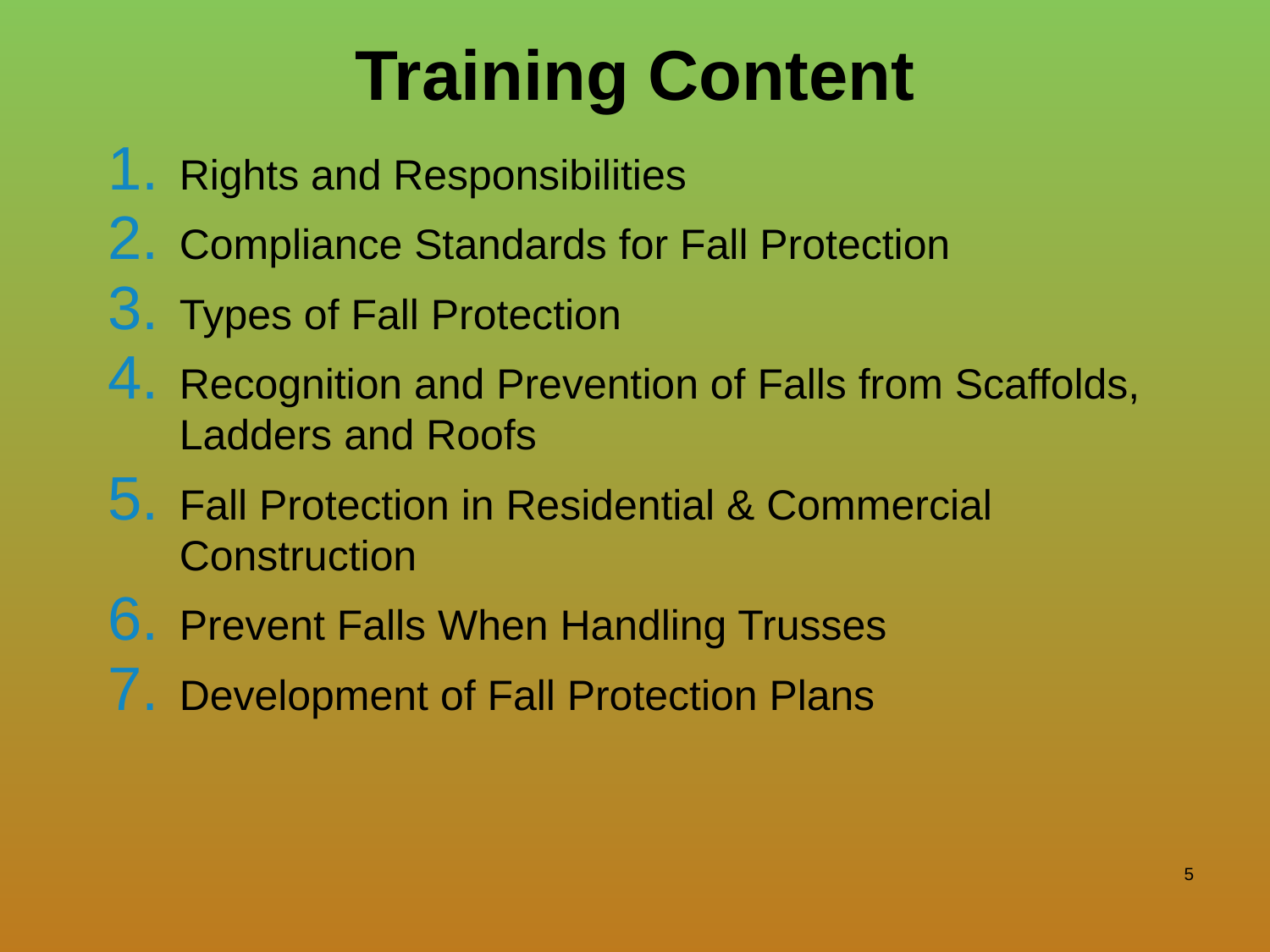

# Training Content
Rights and Responsibilities
Compliance Standards for Fall Protection
Types of Fall Protection
Recognition and Prevention of Falls from Scaffolds, Ladders and Roofs
Fall Protection in Residential & Commercial Construction
Prevent Falls When Handling Trusses
Development of Fall Protection Plans

5